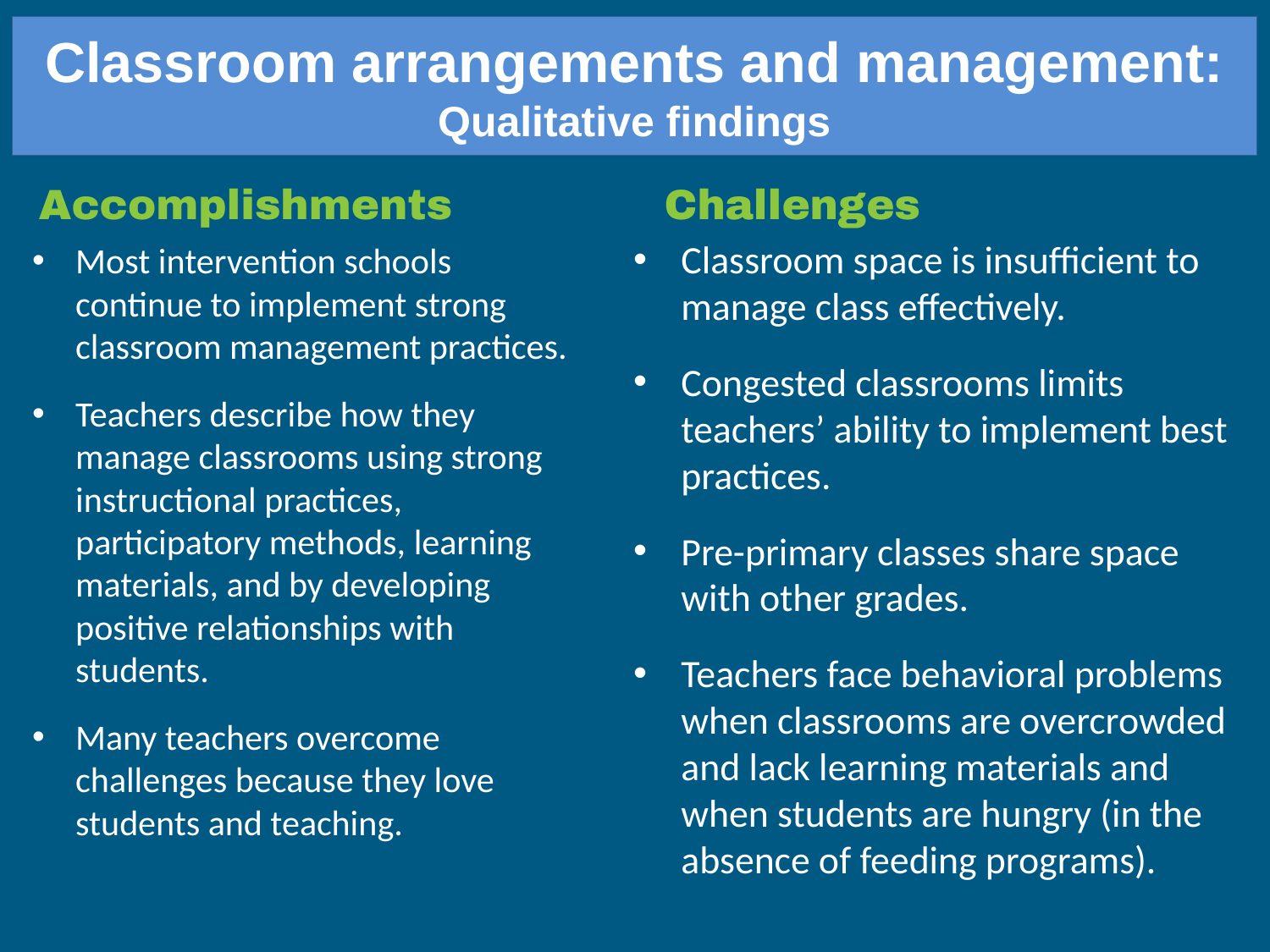

Classroom arrangements and management: Qualitative findings
Accomplishments
Challenges
Classroom space is insufficient to manage class effectively.
Congested classrooms limits teachers’ ability to implement best practices.
Pre-primary classes share space with other grades.
Teachers face behavioral problems when classrooms are overcrowded and lack learning materials and when students are hungry (in the absence of feeding programs).
Most intervention schools continue to implement strong classroom management practices.
Teachers describe how they manage classrooms using strong instructional practices, participatory methods, learning materials, and by developing positive relationships with students.
Many teachers overcome challenges because they love students and teaching.